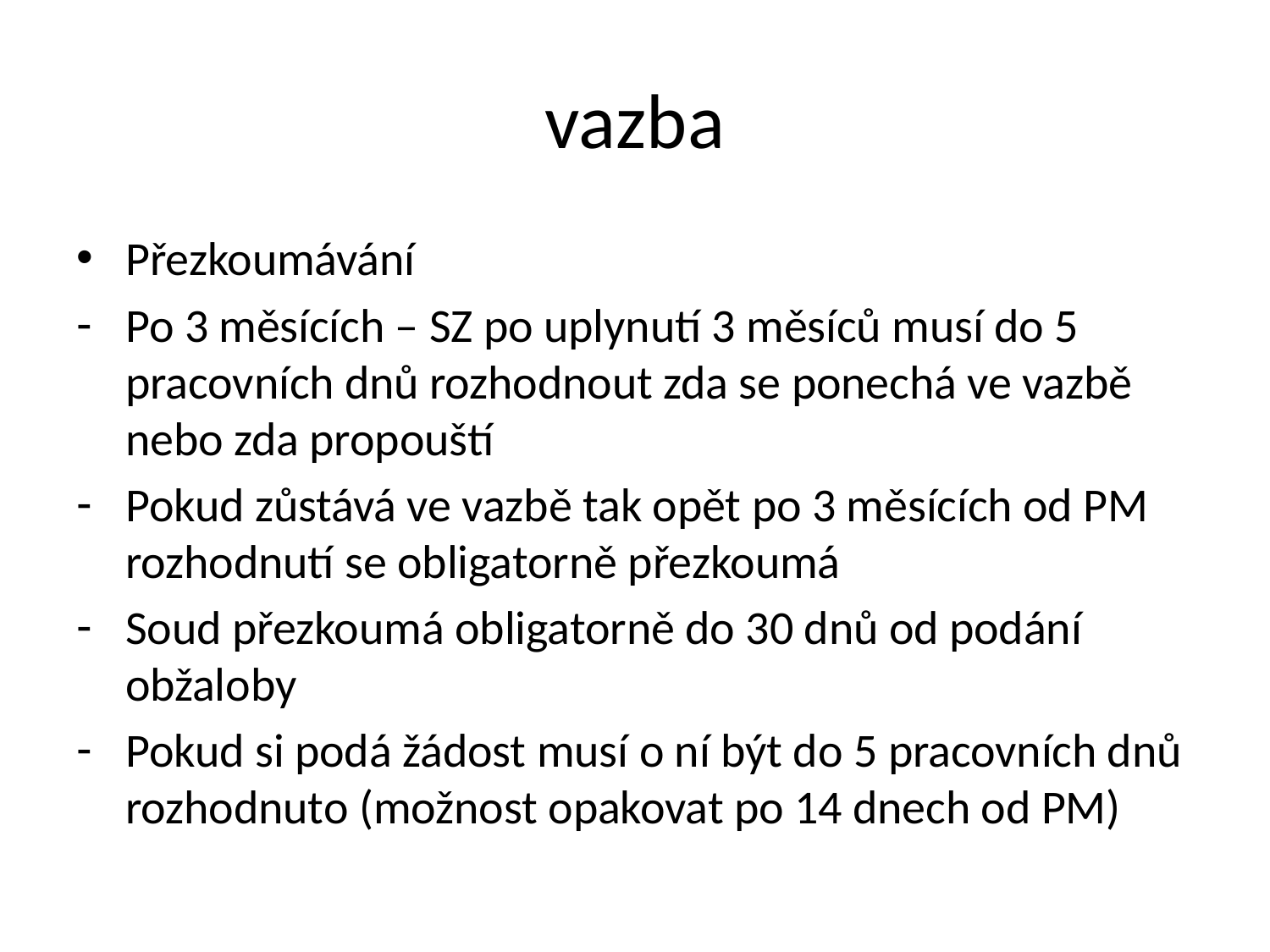

# vazba
Přezkoumávání
Po 3 měsících – SZ po uplynutí 3 měsíců musí do 5 pracovních dnů rozhodnout zda se ponechá ve vazbě nebo zda propouští
Pokud zůstává ve vazbě tak opět po 3 měsících od PM rozhodnutí se obligatorně přezkoumá
Soud přezkoumá obligatorně do 30 dnů od podání obžaloby
Pokud si podá žádost musí o ní být do 5 pracovních dnů rozhodnuto (možnost opakovat po 14 dnech od PM)